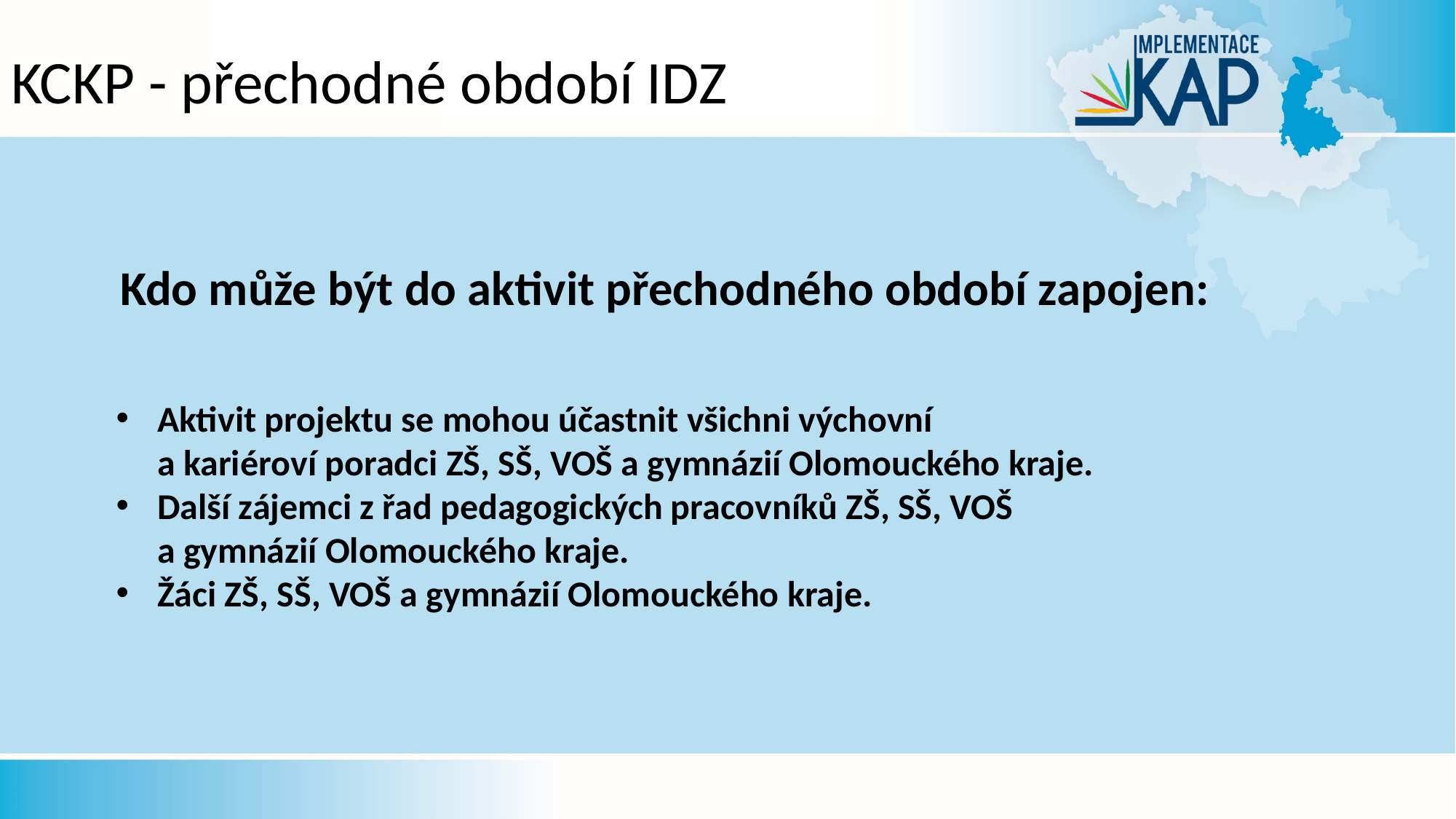

# KCKP - přechodné období IDZ

	Kdo může být do aktivit přechodného období zapojen:
Aktivit projektu se mohou účastnit všichni výchovní
a kariéroví poradci ZŠ, SŠ, VOŠ a gymnázií Olomouckého kraje.
Další zájemci z řad pedagogických pracovníků ZŠ, SŠ, VOŠ
a gymnázií Olomouckého kraje.
Žáci ZŠ, SŠ, VOŠ a gymnázií Olomouckého kraje.